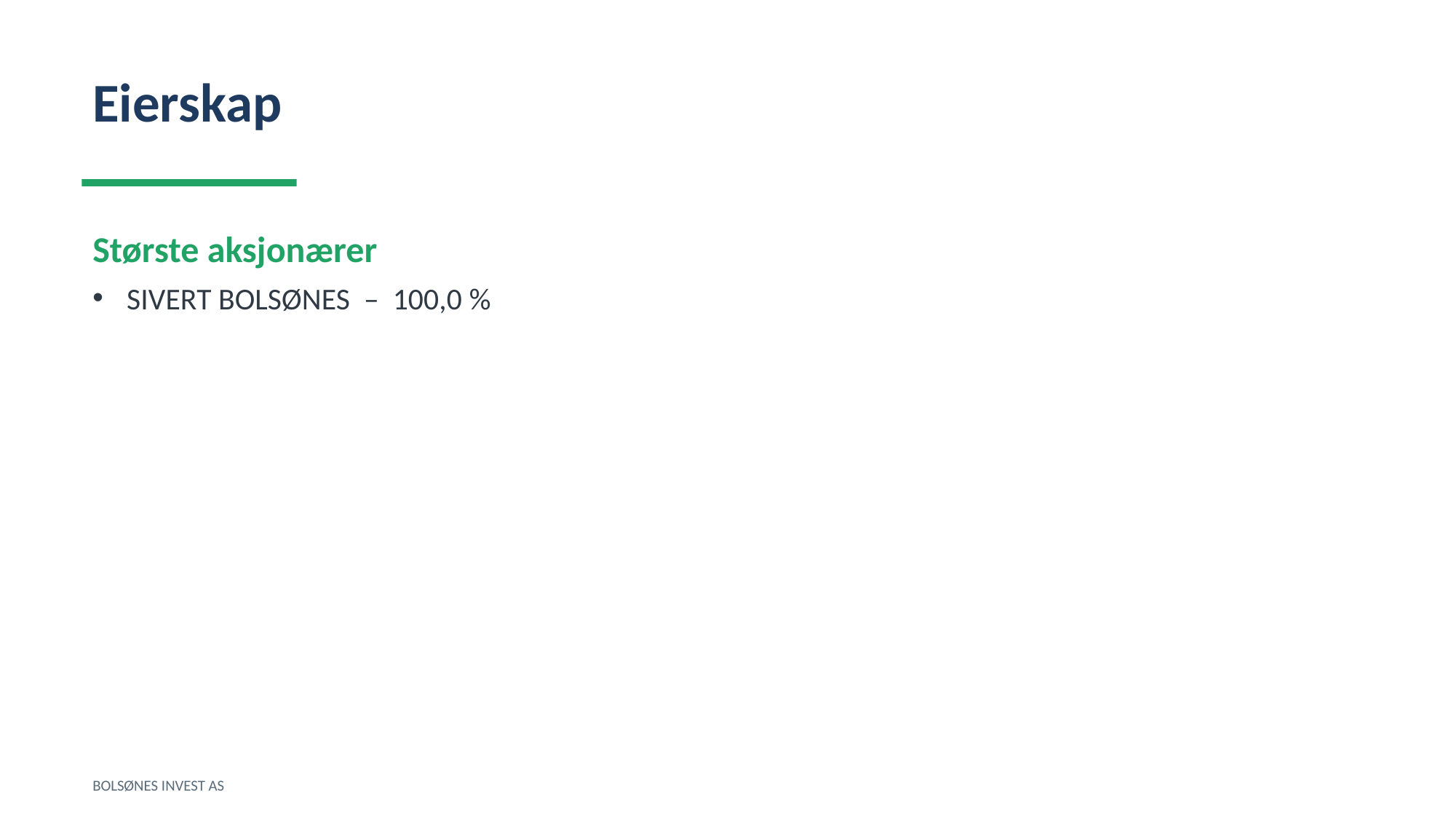

Eierskap

Største aksjonærer
SIVERT BOLSØNES  –  100,0 %
BOLSØNES INVEST AS